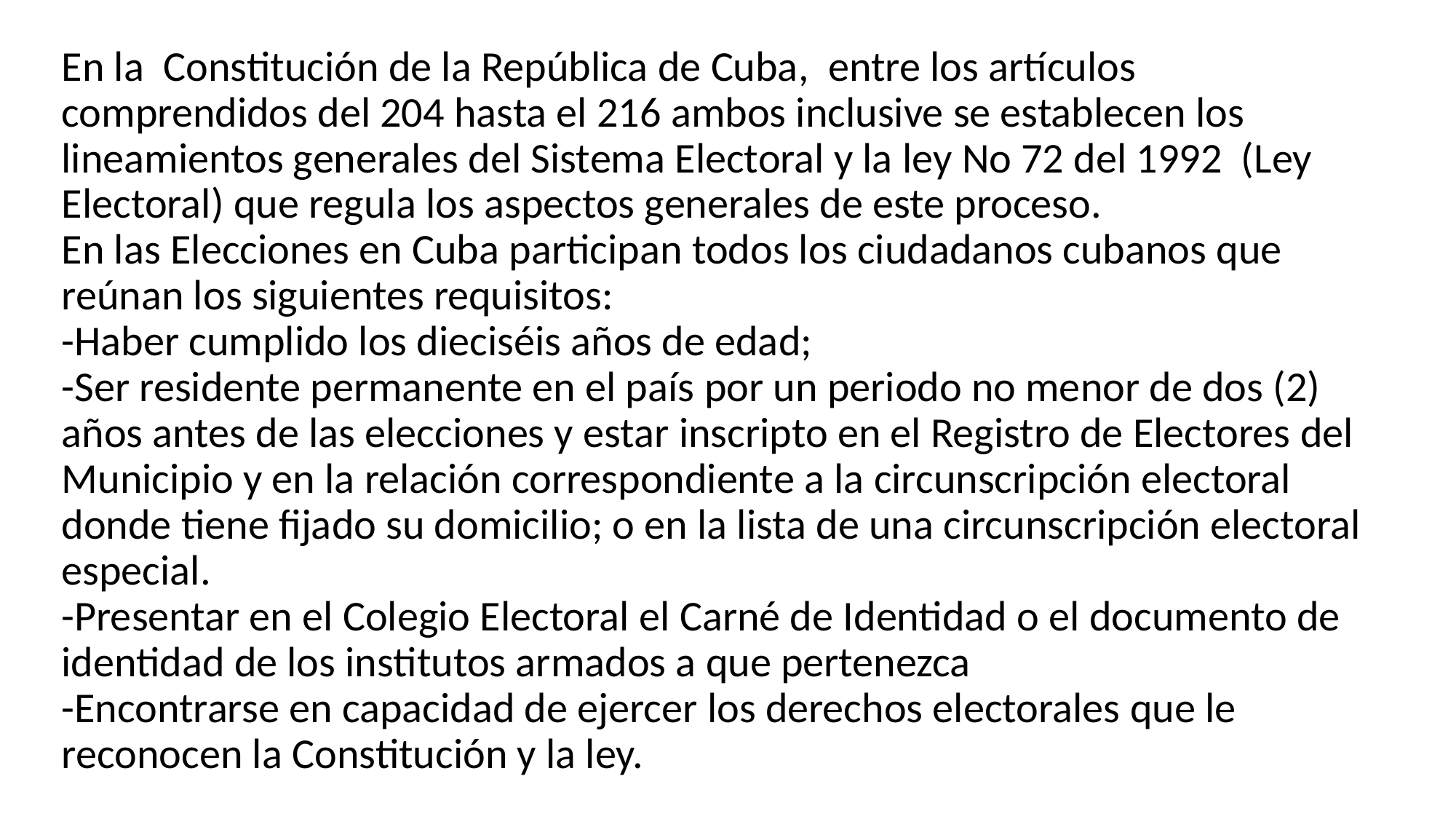

# En la  Constitución de la República de Cuba,  entre los artículos comprendidos del 204 hasta el 216 ambos inclusive se establecen los lineamientos generales del Sistema Electoral y la ley No 72 del 1992  (Ley Electoral) que regula los aspectos generales de este proceso. En las Elecciones en Cuba participan todos los ciudadanos cubanos que reúnan los siguientes requisitos: -Haber cumplido los dieciséis años de edad; -Ser residente permanente en el país por un periodo no menor de dos (2) años antes de las elecciones y estar inscripto en el Registro de Electores del Municipio y en la relación correspondiente a la circunscripción electoral donde tiene fijado su domicilio; o en la lista de una circunscripción electoral especial. -Presentar en el Colegio Electoral el Carné de Identidad o el documento de identidad de los institutos armados a que pertenezca -Encontrarse en capacidad de ejercer los derechos electorales que le reconocen la Constitución y la ley.